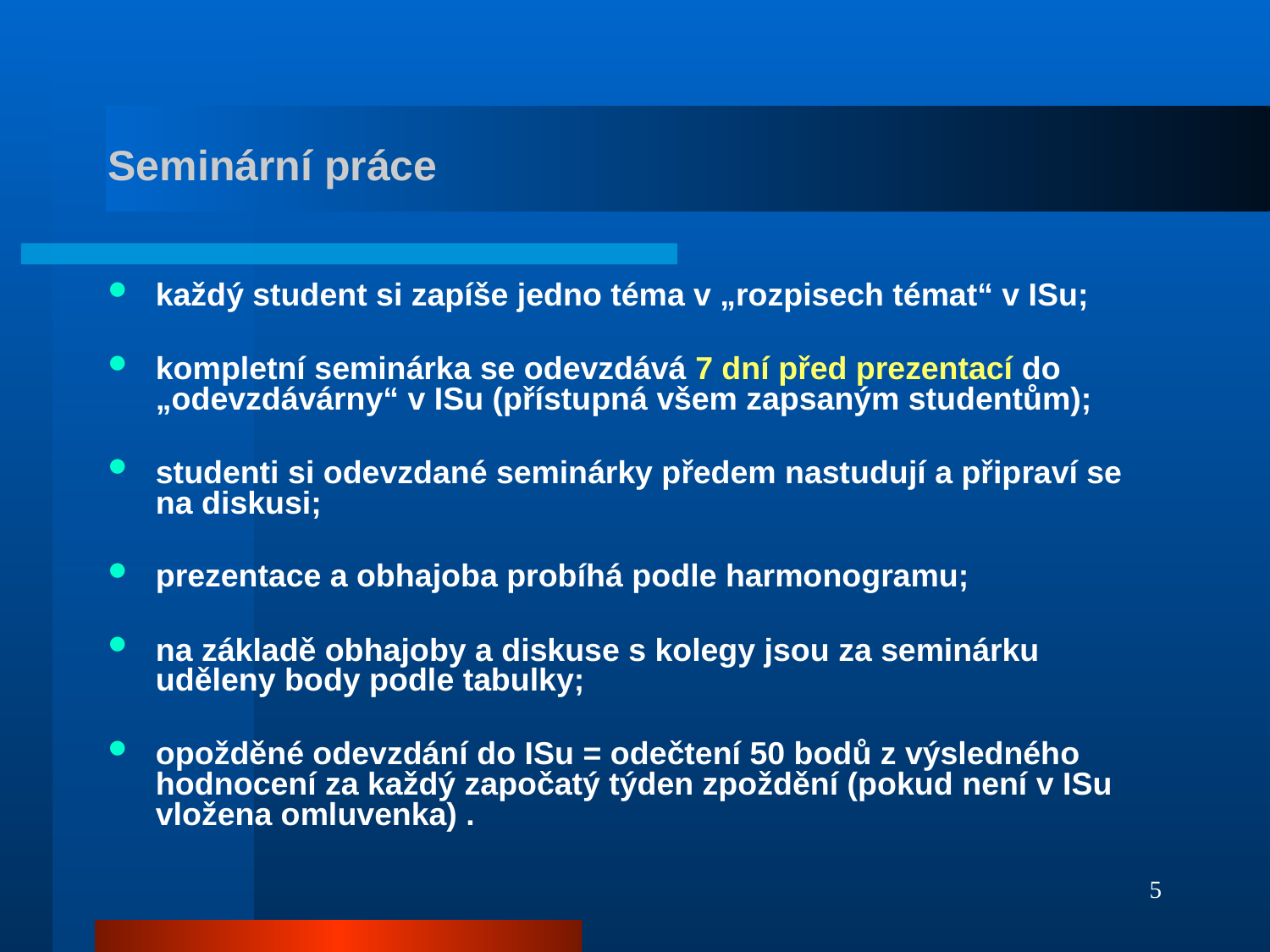

# Seminární práce
každý student si zapíše jedno téma v „rozpisech témat“ v ISu;

kompletní seminárka se odevzdává 7 dní před prezentací do „odevzdávárny“ v ISu (přístupná všem zapsaným studentům);

studenti si odevzdané seminárky předem nastudují a připraví se na diskusi;

prezentace a obhajoba probíhá podle harmonogramu;

na základě obhajoby a diskuse s kolegy jsou za seminárku uděleny body podle tabulky;

opožděné odevzdání do ISu = odečtení 50 bodů z výsledného hodnocení za každý započatý týden zpoždění (pokud není v ISu vložena omluvenka) .
5